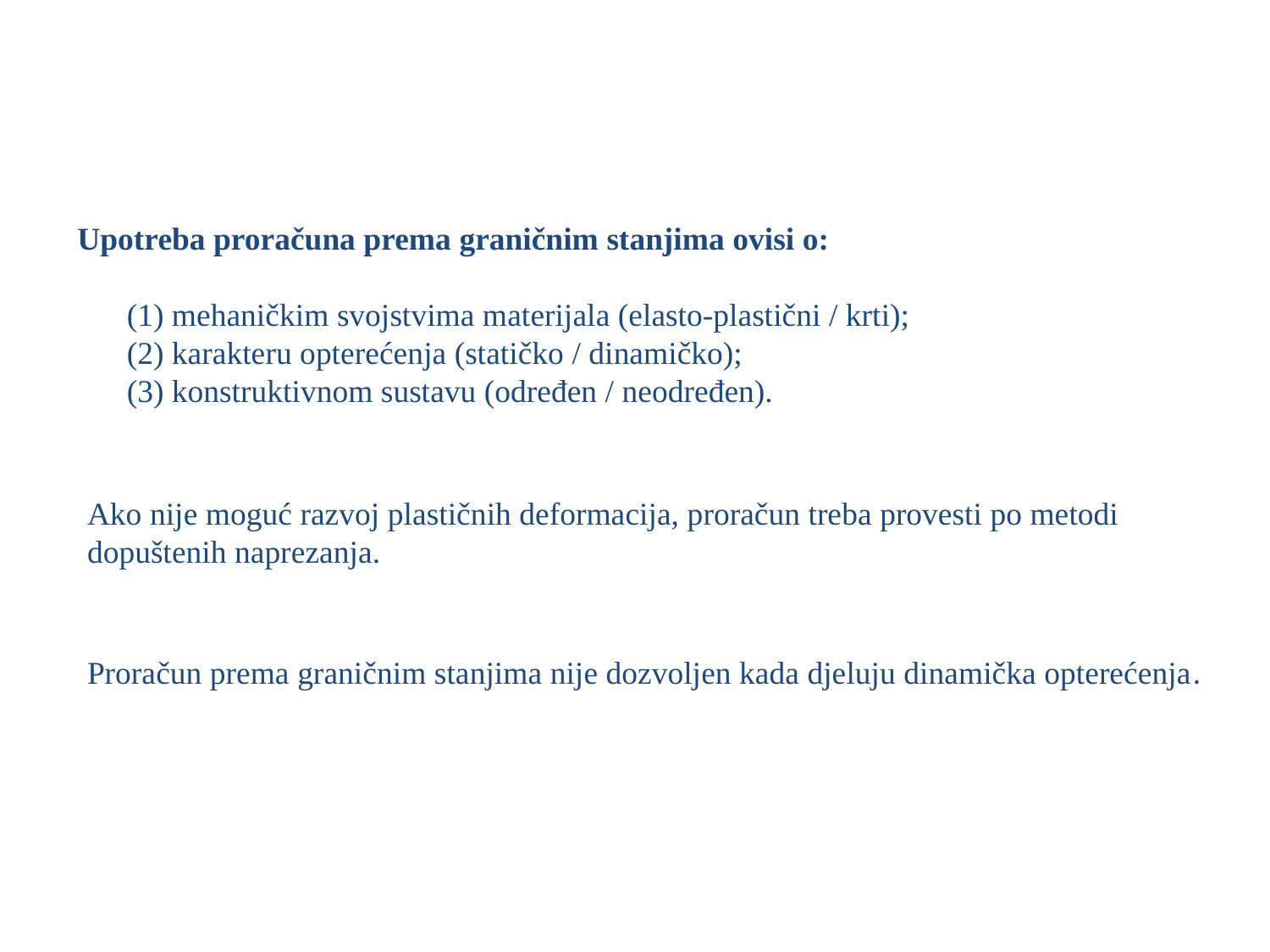

Upotreba proračuna prema graničnim stanjima ovisi o:
(1) mehaničkim svojstvima materijala (elasto-plastični / krti);
(2) karakteru opterećenja (statičko / dinamičko);
(3) konstruktivnom sustavu (određen / neodređen).
Ako nije moguć razvoj plastičnih deformacija, proračun treba provesti po metodi dopuštenih naprezanja.
Proračun prema graničnim stanjima nije dozvoljen kada djeluju dinamička opterećenja.